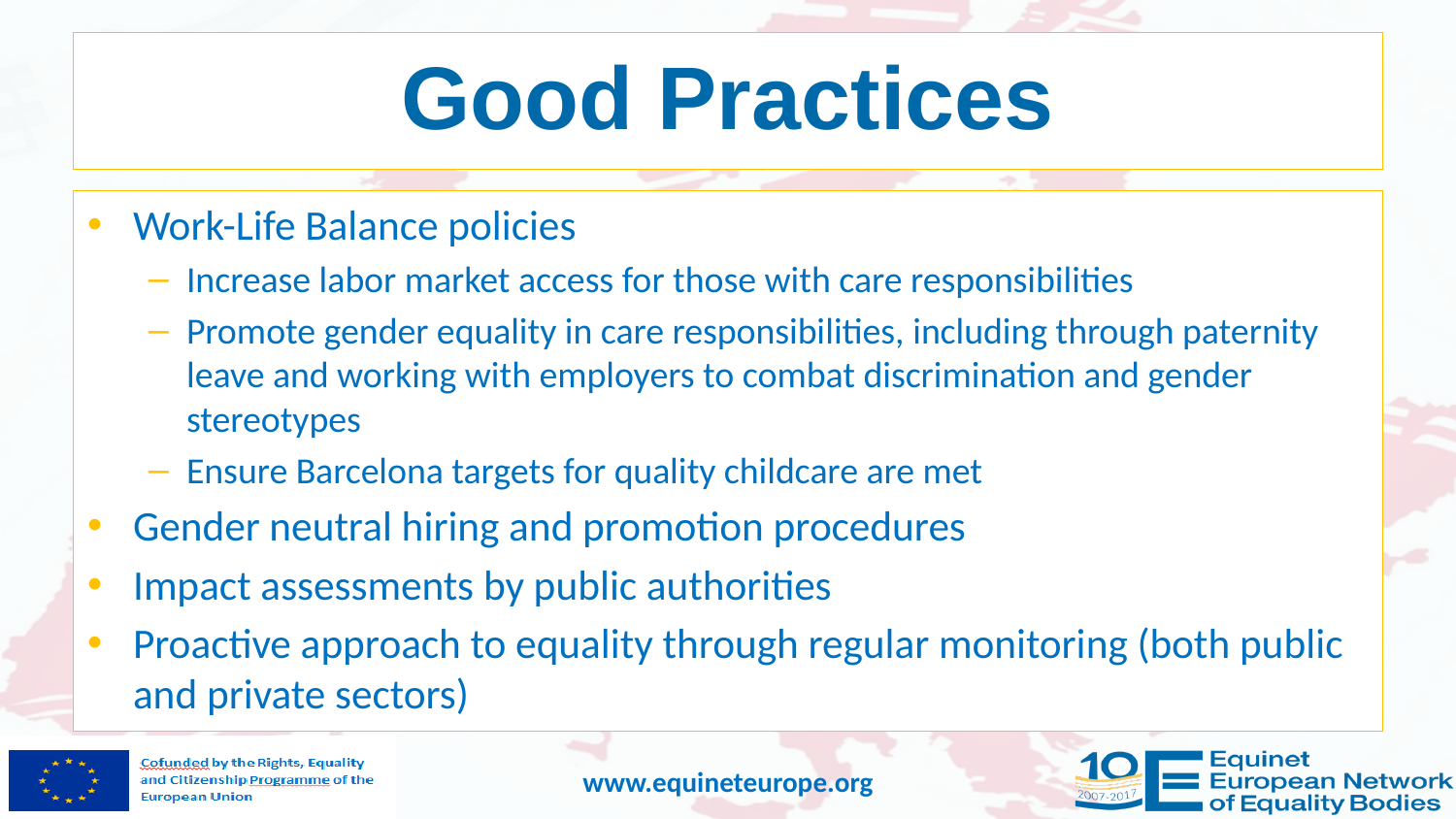

# Good Practices
Work-Life Balance policies
Increase labor market access for those with care responsibilities
Promote gender equality in care responsibilities, including through paternity leave and working with employers to combat discrimination and gender stereotypes
Ensure Barcelona targets for quality childcare are met
Gender neutral hiring and promotion procedures
Impact assessments by public authorities
Proactive approach to equality through regular monitoring (both public and private sectors)

www.equineteurope.org